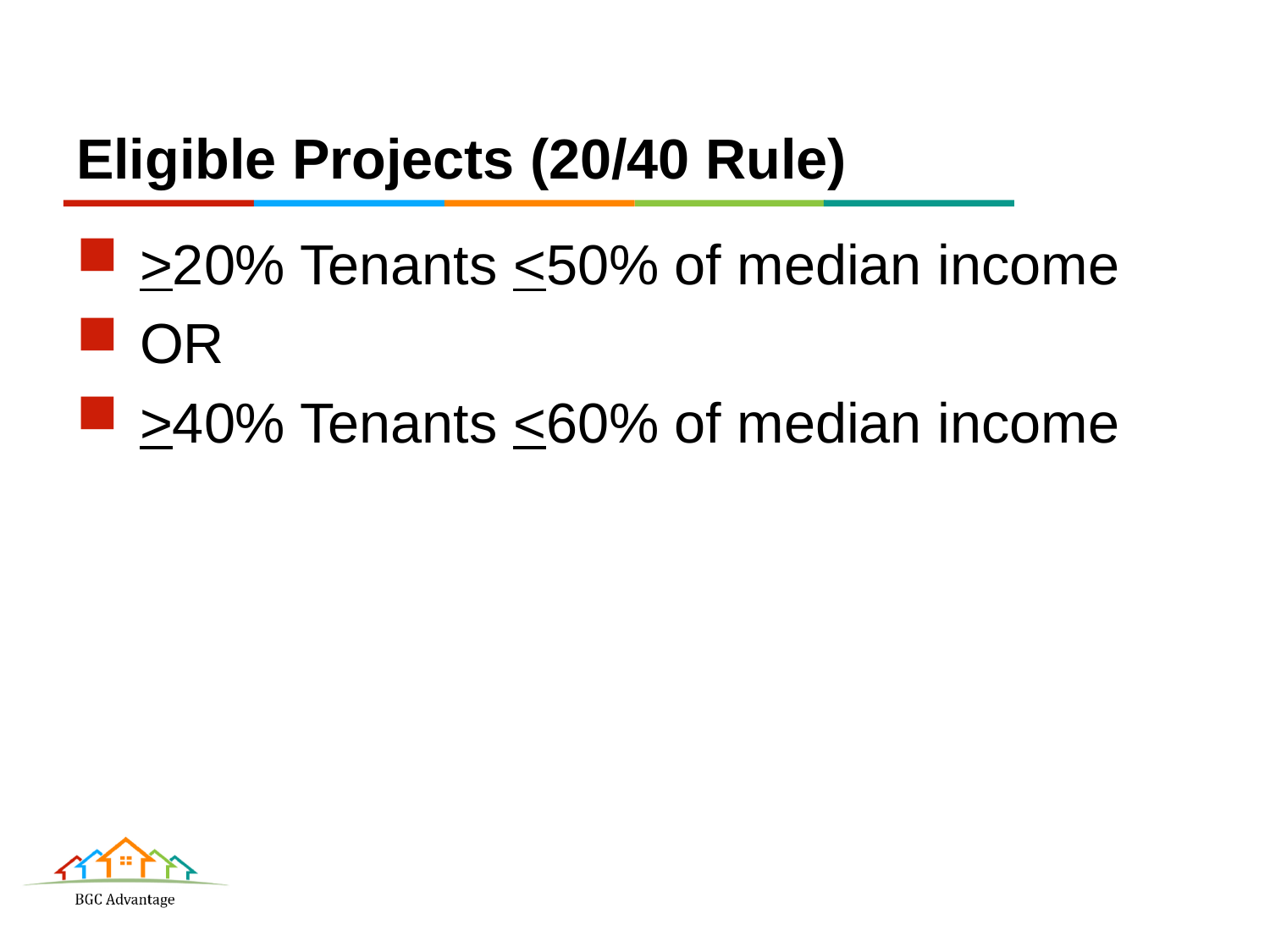

# Eligible Projects (20/40 Rule)
>20% Tenants <50% of median income
OR
>40% Tenants <60% of median income